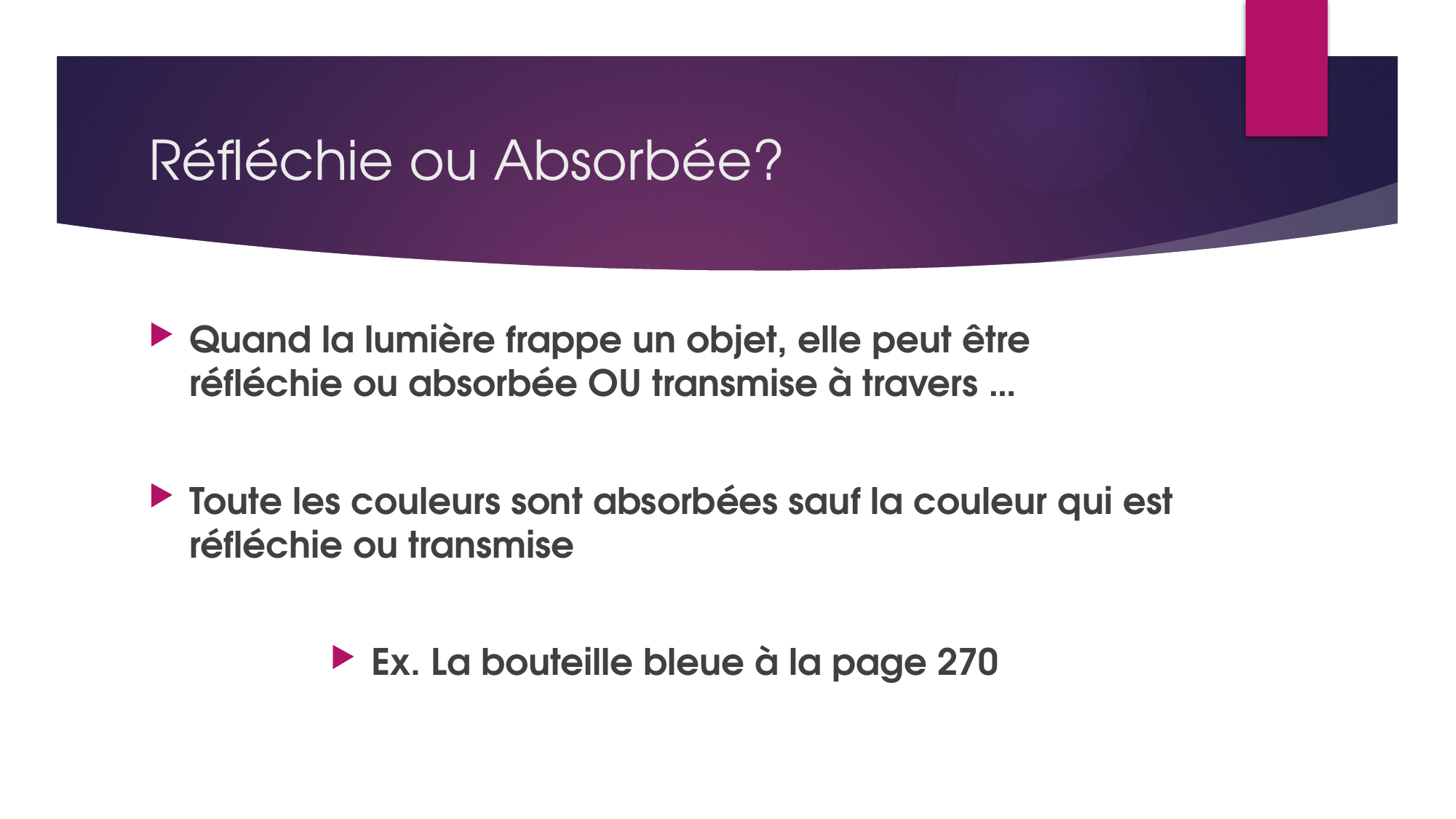

# Réfléchie ou Absorbée?
Quand la lumière frappe un objet, elle peut être réfléchie ou absorbée OU transmise à travers …

Toute les couleurs sont absorbées sauf la couleur qui est réfléchie ou transmise

Ex. La bouteille bleue à la page 270